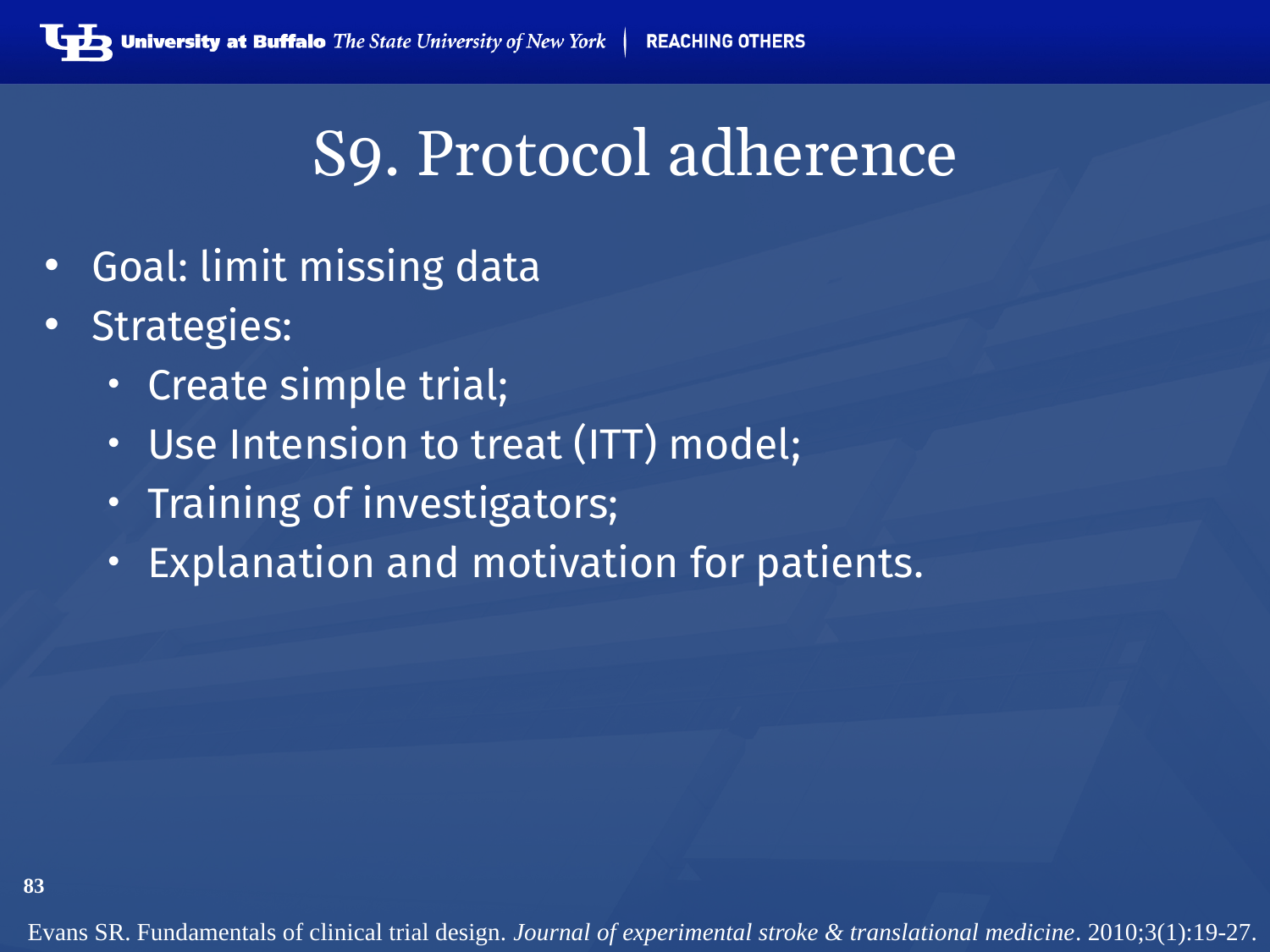

# S9. Protocol adherence
Goal: limit missing data
Strategies:
Create simple trial;
Use Intension to treat (ITT) model;
Training of investigators;
Explanation and motivation for patients.
83
Evans SR. Fundamentals of clinical trial design. Journal of experimental stroke & translational medicine. 2010;3(1):19-27.